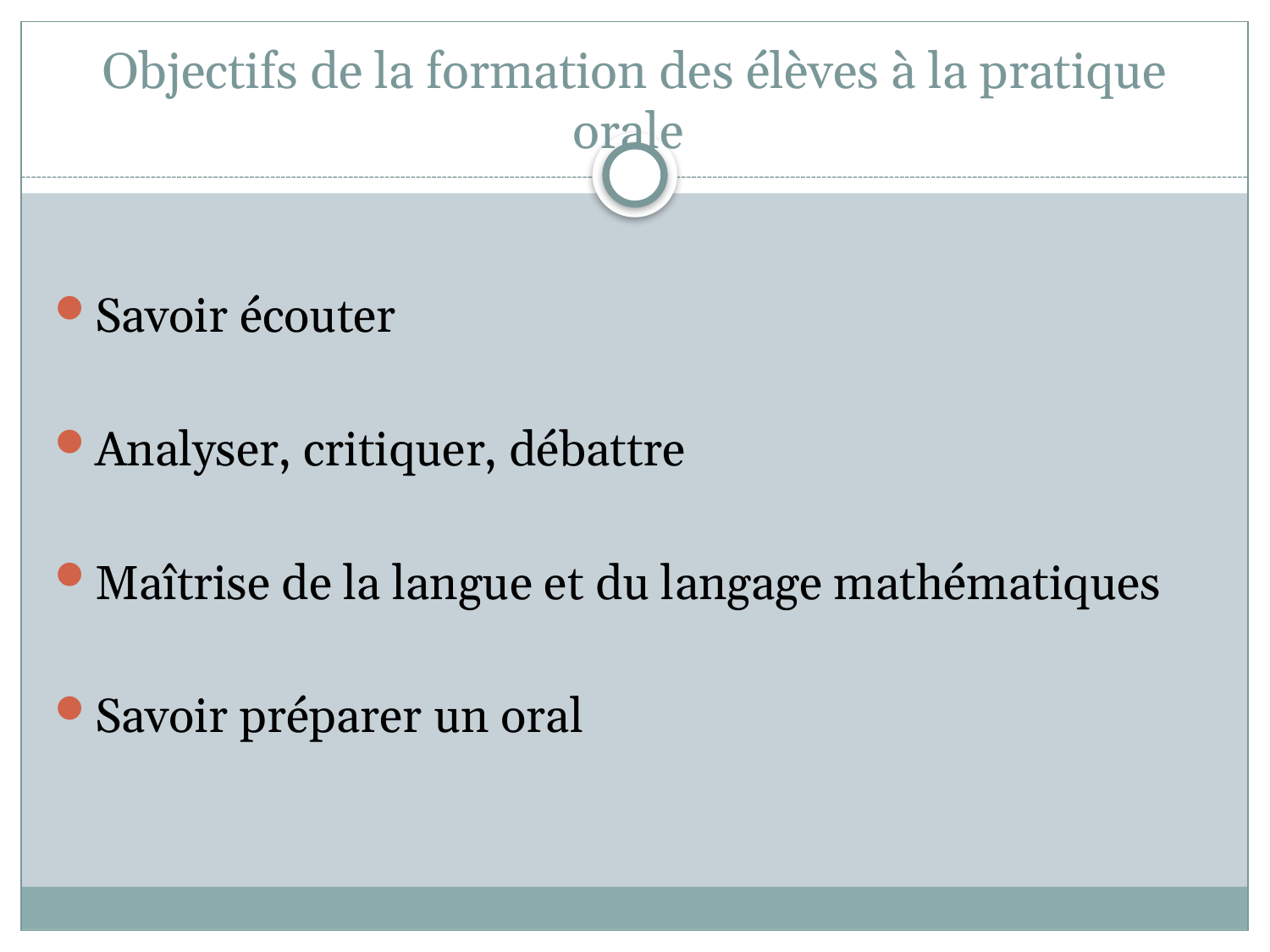

Objectifs de la formation des élèves à la pratique orale

Savoir écouter

Analyser, critiquer, débattre

Maîtrise de la langue et du langage mathématiques

Savoir préparer un oral